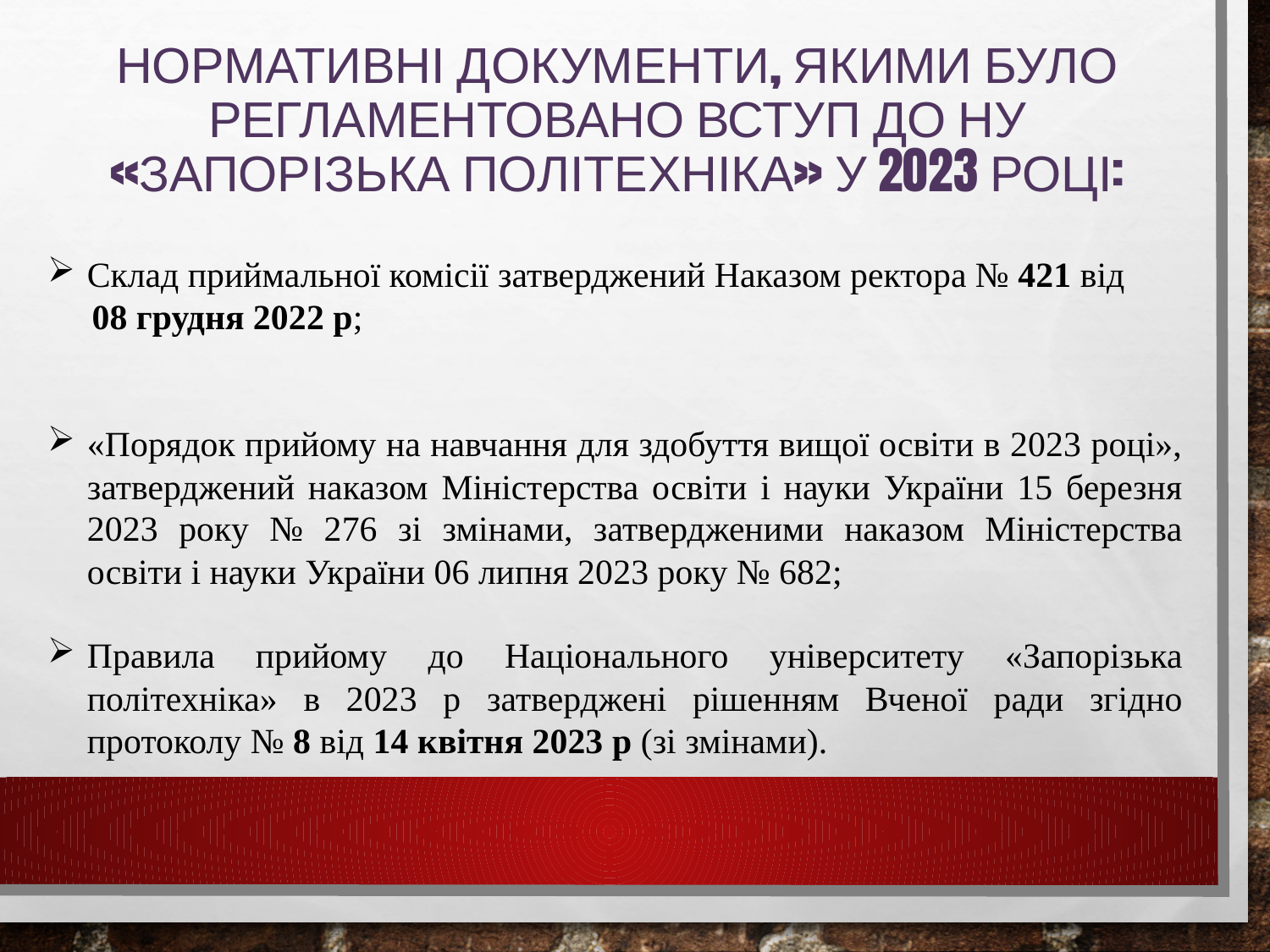

# Нормативні документи, якими було регламентовано вступ до НУ «Запорізька політехніка» у 2023 році:
Склад приймальної комісії затверджений Наказом ректора № 421 від
     08 грудня 2022 р;

«Порядок прийому на навчання для здобуття вищої освіти в 2023 році», затверджений наказом Міністерства освіти і науки України 15 березня 2023 року № 276 зі змінами, затвердженими наказом Міністерства освіти і науки України 06 липня 2023 року № 682;

Правила прийому до Національного університету «Запорізька політехніка» в 2023 р затверджені рішенням Вченої ради згідно протоколу № 8 від 14 квітня 2023 р (зі змінами).